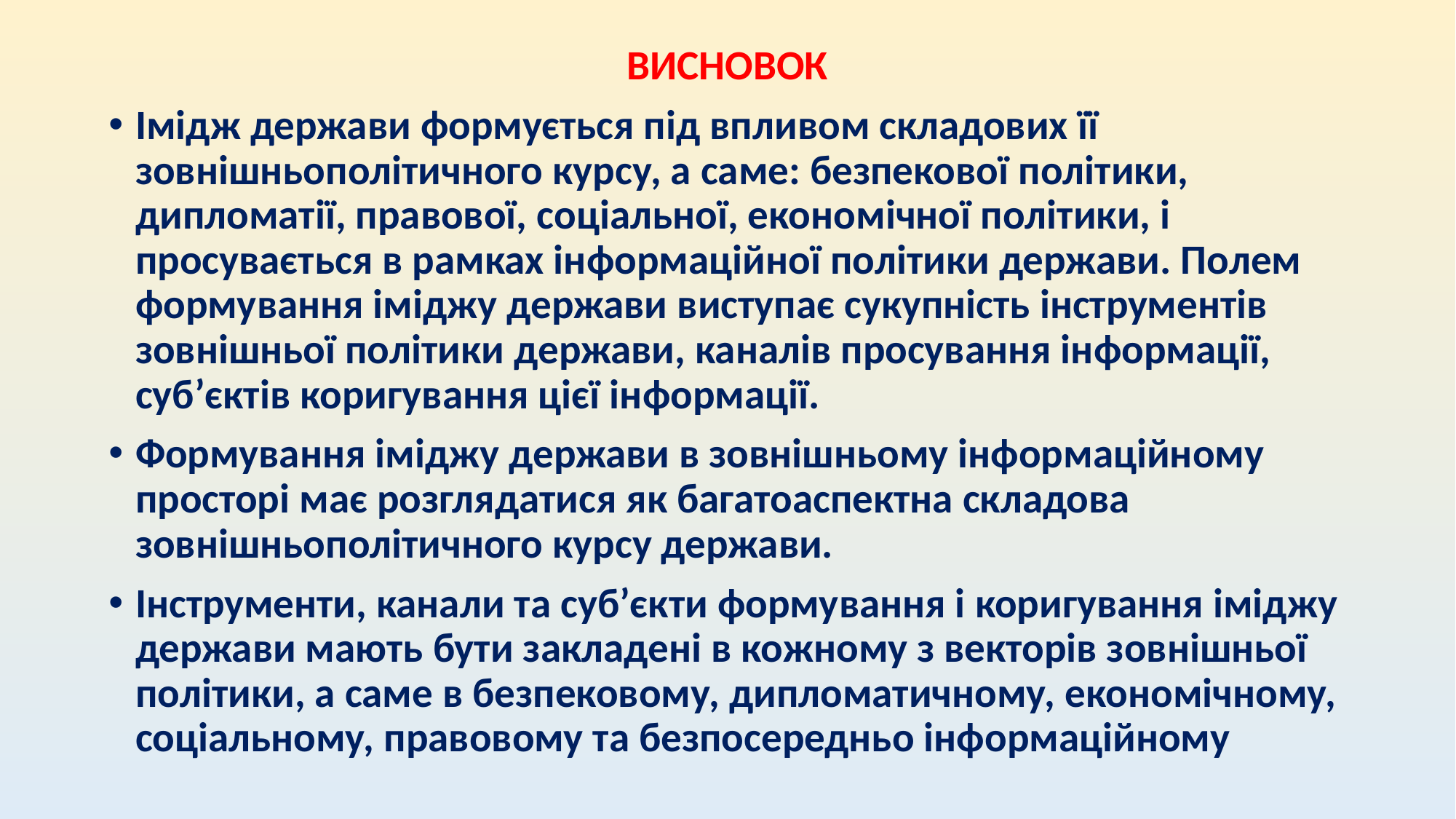

ВИСНОВОК
Імідж держави формується під впливом складових її зовнішньополітичного курсу, а саме: безпекової політики, дипломатії, правової, соціальної, економічної політики, і просувається в рамках інформаційної політики держави. Полем формування іміджу держави виступає сукупність інструментів зовнішньої політики держави, каналів просування інформації, суб’єктів коригування цієї інформації.
Формування іміджу держави в зовнішньому інформаційному просторі має розглядатися як багатоаспектна складова зовнішньополітичного курсу держави.
Інструменти, канали та суб’єкти формування і коригування іміджу держави мають бути закладені в кожному з векторів зовнішньої політики, а саме в безпековому, дипломатичному, економічному, соціальному, правовому та безпосередньо інформаційному